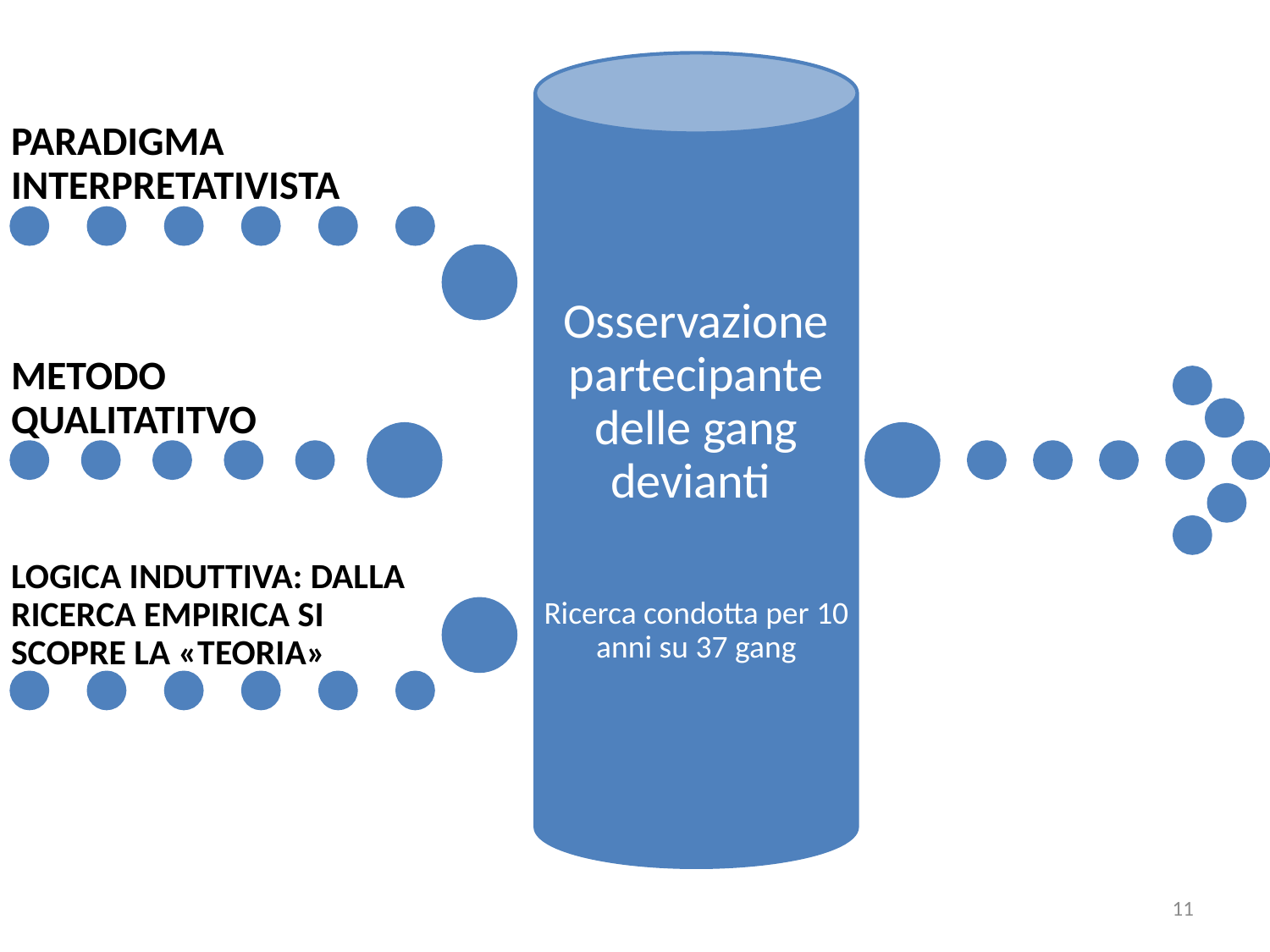

Osservazione partecipante delle gang devianti

Ricerca condotta per 10 anni su 37 gang
PARADIGMA INTERPRETATIVISTA
METODO QUALITATITVO
LOGICA INDUTTIVA: DALLA RICERCA EMPIRICA SI SCOPRE LA «TEORIA»
11